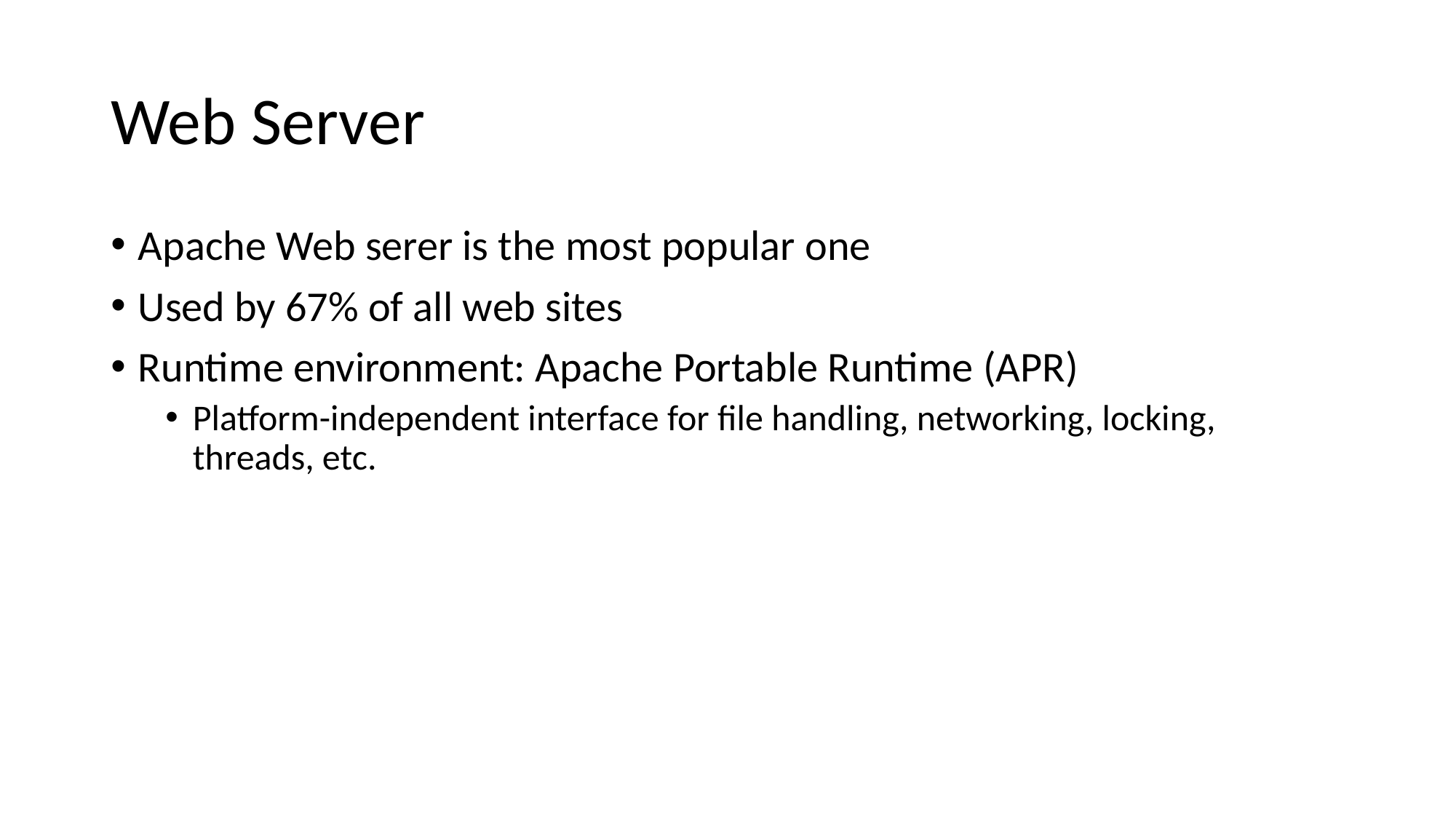

# Web Server
Apache Web serer is the most popular one
Used by 67% of all web sites
Runtime environment: Apache Portable Runtime (APR)
Platform-independent interface for file handling, networking, locking, threads, etc.